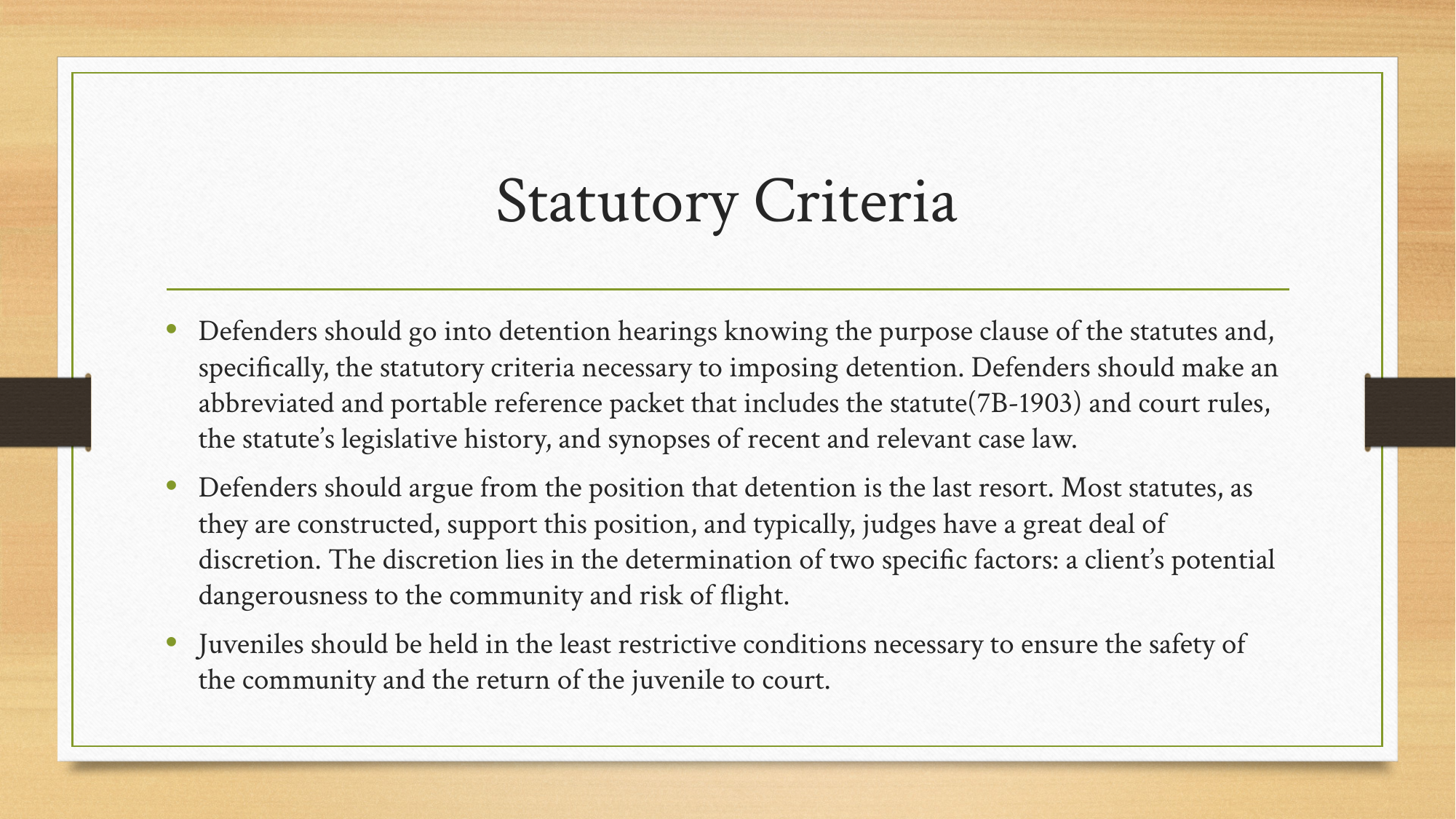

# Statutory Criteria
Defenders should go into detention hearings knowing the purpose clause of the statutes and, specifically, the statutory criteria necessary to imposing detention. Defenders should make an abbreviated and portable reference packet that includes the statute(7B-1903) and court rules, the statute’s legislative history, and synopses of recent and relevant case law.
Defenders should argue from the position that detention is the last resort. Most statutes, as they are constructed, support this position, and typically, judges have a great deal of discretion. The discretion lies in the determination of two specific factors: a client’s potential dangerousness to the community and risk of flight.
Juveniles should be held in the least restrictive conditions necessary to ensure the safety of the community and the return of the juvenile to court.